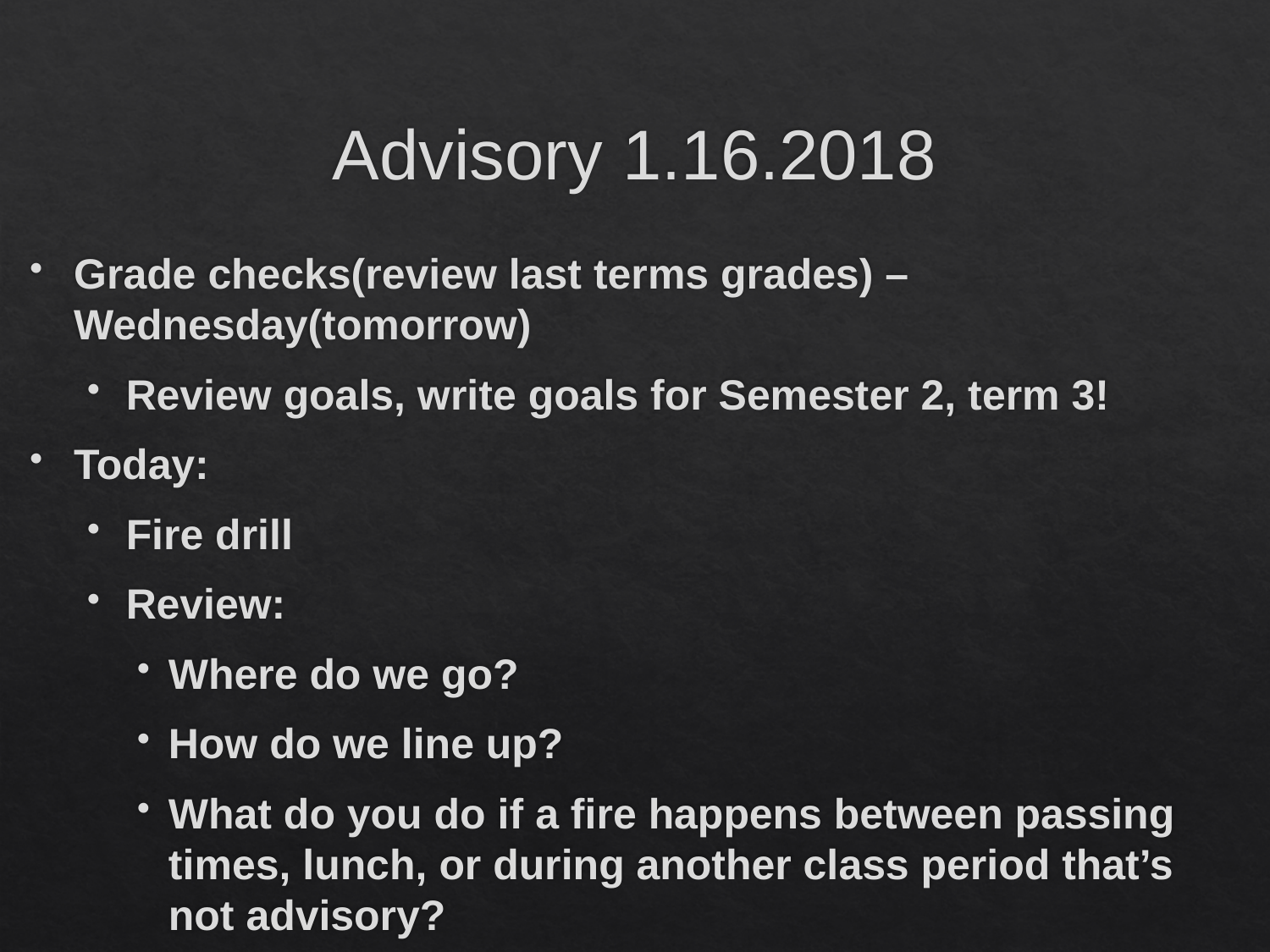

# Advisory 1.16.2018
Grade checks(review last terms grades) – Wednesday(tomorrow)
Review goals, write goals for Semester 2, term 3!
Today:
Fire drill
Review:
Where do we go?
How do we line up?
What do you do if a fire happens between passing times, lunch, or during another class period that’s not advisory?